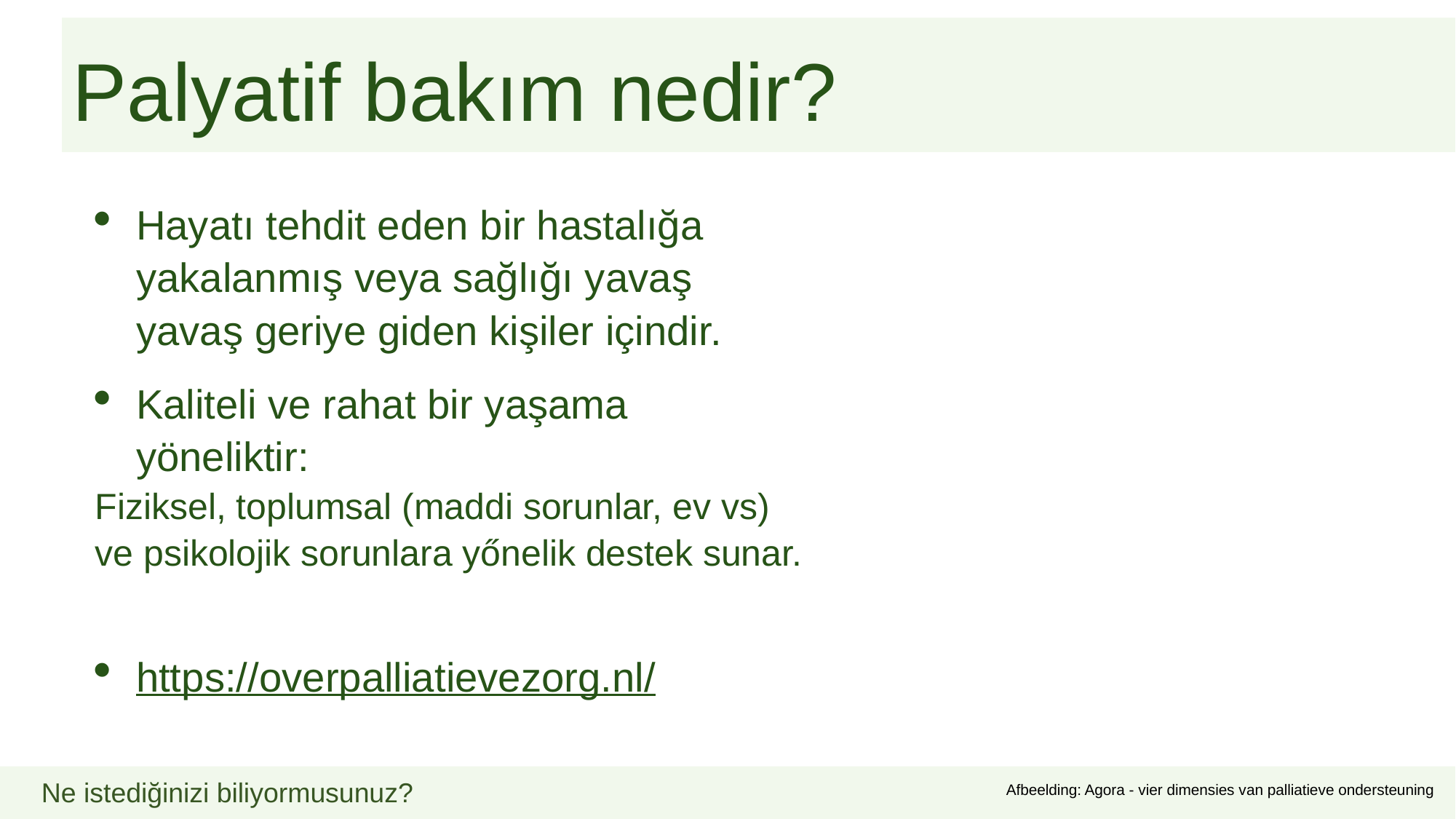

Palyatif bakım nedir?
Hayatı tehdit eden bir hastalığa yakalanmış veya sağlığı yavaş yavaş geriye giden kişiler içindir.

Kaliteli ve rahat bir yaşama yöneliktir:
Fiziksel, toplumsal (maddi sorunlar, ev vs) ve psikolojik sorunlara yőnelik destek sunar.

https://overpalliatievezorg.nl/

Ne istediğinizi biliyormusunuz?

Afbeelding: Agora - vier dimensies van palliatieve ondersteuning